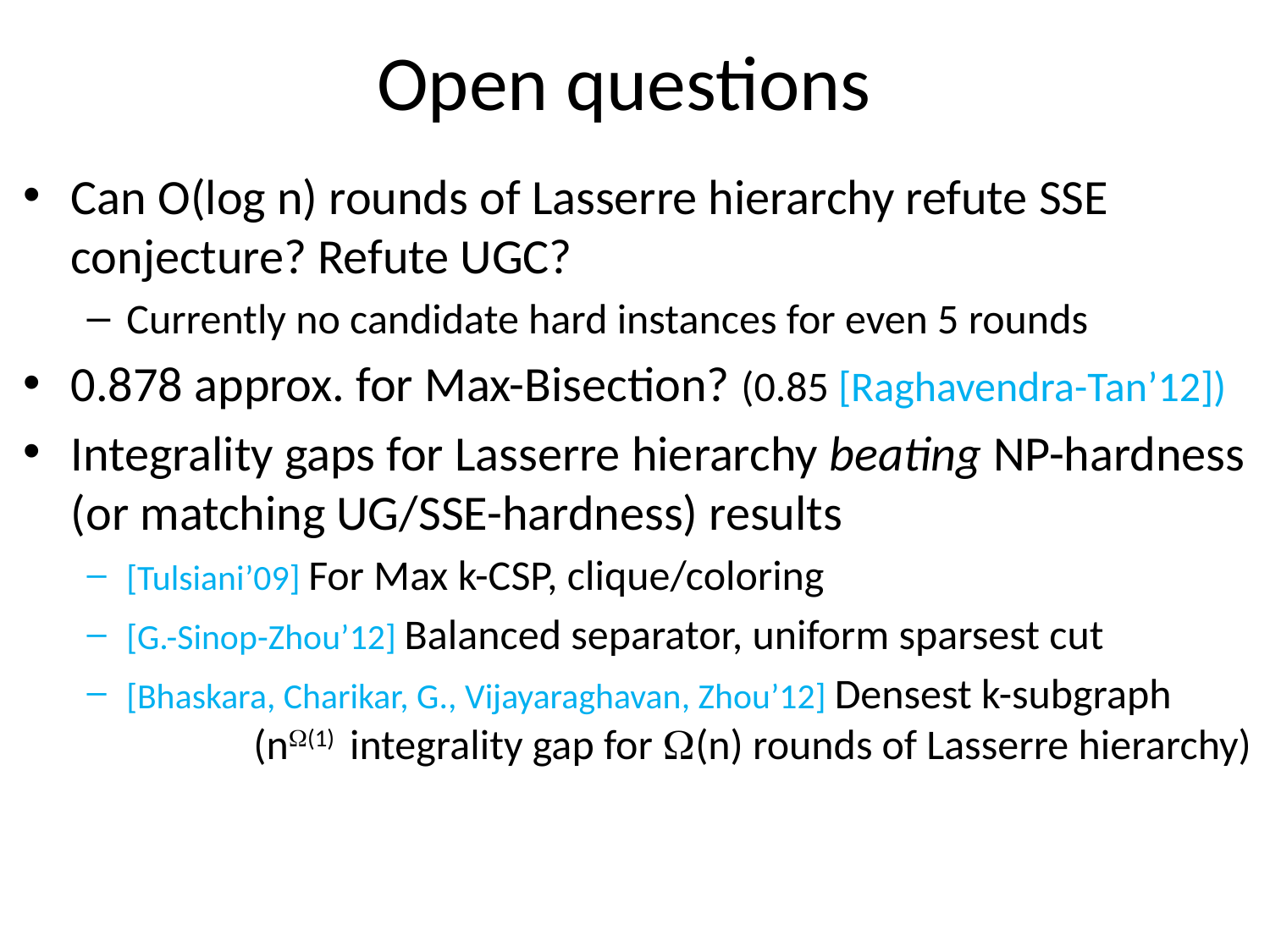

# Open questions
Can O(log n) rounds of Lasserre hierarchy refute SSE conjecture? Refute UGC?
Currently no candidate hard instances for even 5 rounds
0.878 approx. for Max-Bisection? (0.85 [Raghavendra-Tan’12])
Integrality gaps for Lasserre hierarchy beating NP-hardness (or matching UG/SSE-hardness) results
[Tulsiani’09] For Max k-CSP, clique/coloring
[G.-Sinop-Zhou’12] Balanced separator, uniform sparsest cut
[Bhaskara, Charikar, G., Vijayaraghavan, Zhou’12] Densest k-subgraph  	(nΩ(1)  integrality gap for Ω(n) rounds of Lasserre hierarchy)